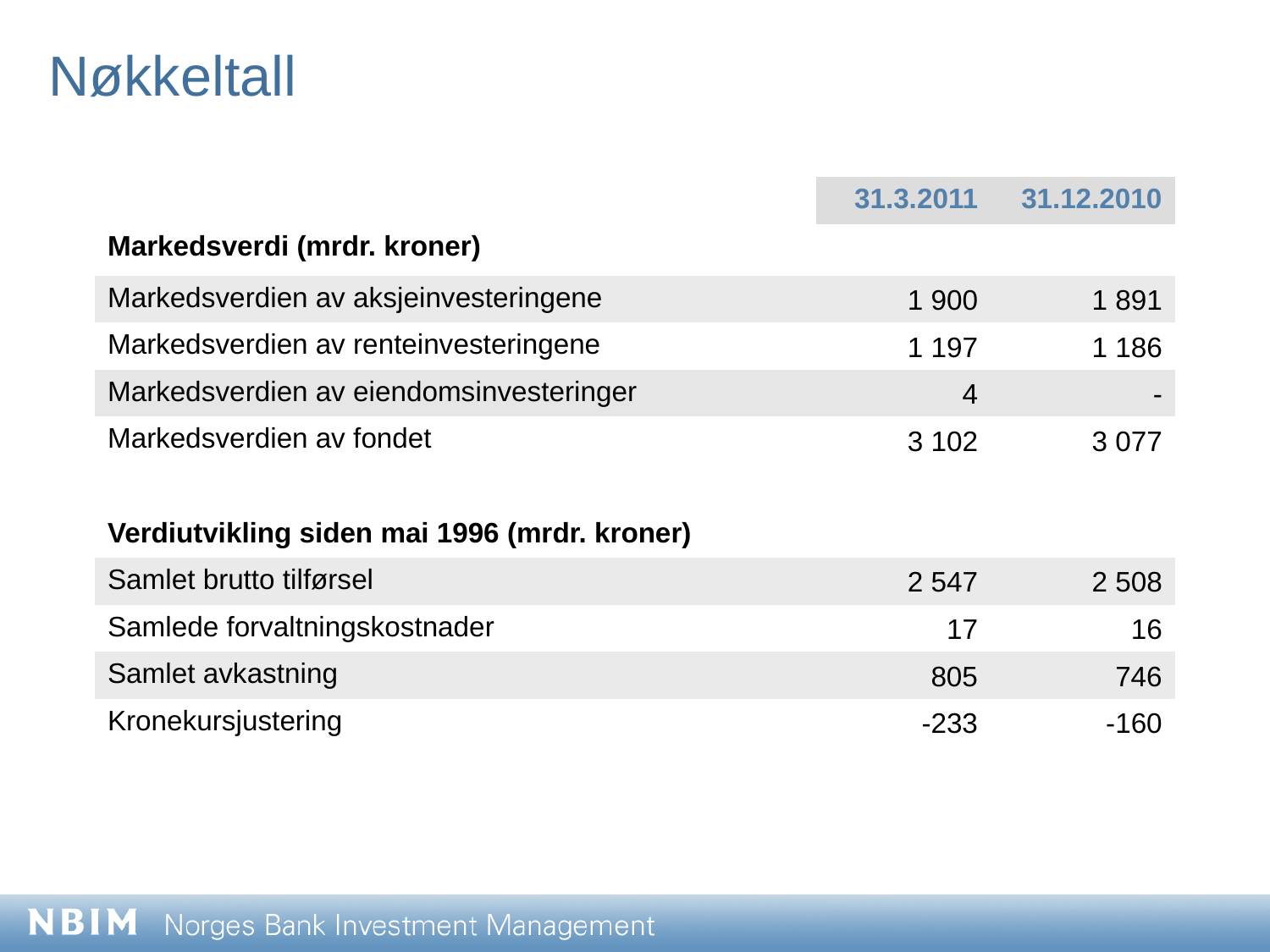

Nøkkeltall
|  | 31.3.2011 | 31.12.2010 |
| --- | --- | --- |
| Markedsverdi (mrdr. kroner) |  |  |
| Markedsverdien av aksjeinvesteringene | 1 900 | 1 891 |
| Markedsverdien av renteinvesteringene | 1 197 | 1 186 |
| Markedsverdien av eiendomsinvesteringer | 4 | - |
| Markedsverdien av fondet | 3 102 | 3 077 |
|  |  |  |
| Verdiutvikling siden mai 1996 (mrdr. kroner) |  |  |
| Samlet brutto tilførsel | 2 547 | 2 508 |
| Samlede forvaltningskostnader | 17 | 16 |
| Samlet avkastning | 805 | 746 |
| Kronekursjustering | -233 | -160 |